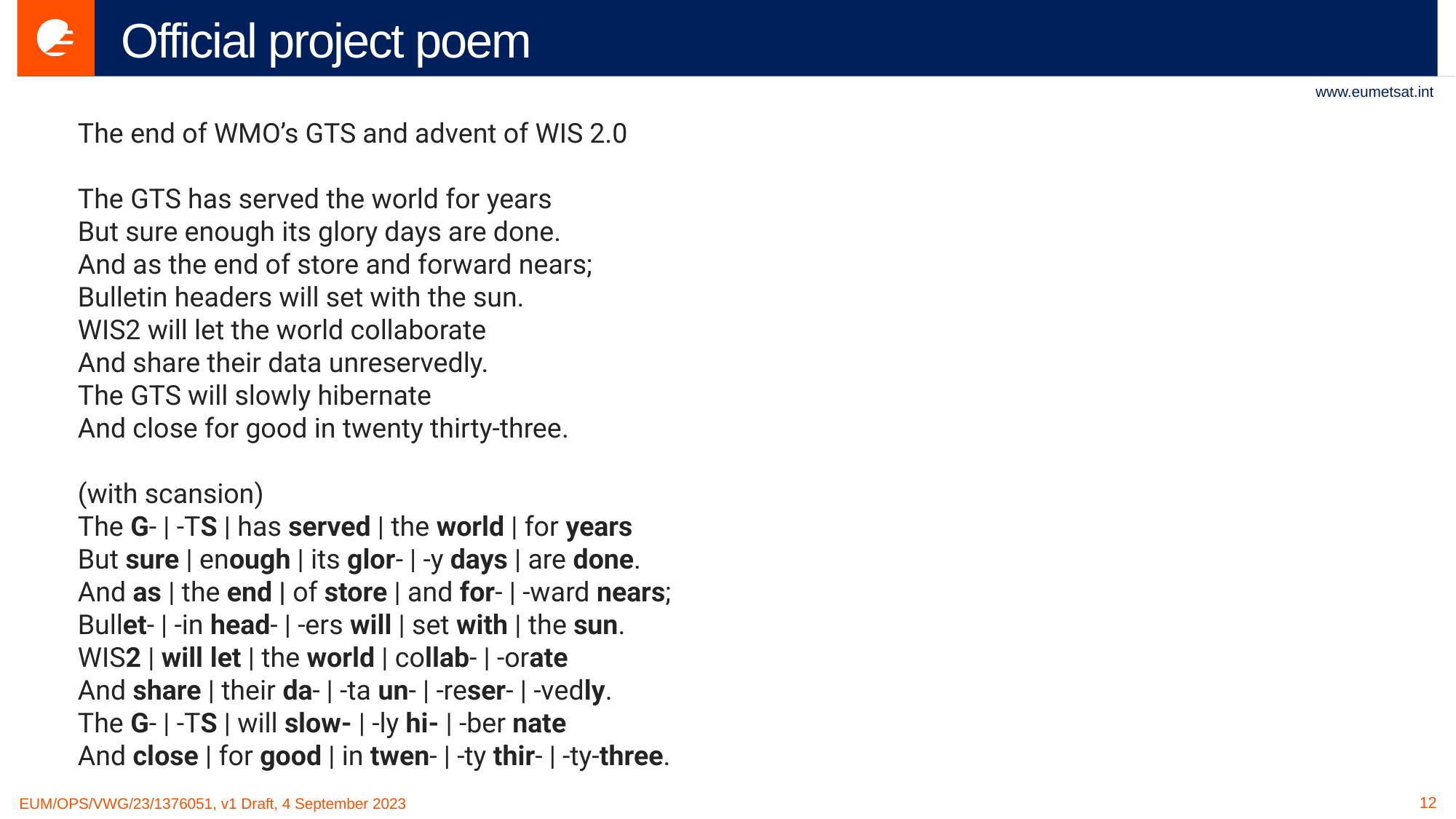

# Official project poem
The end of WMO’s GTS and advent of WIS 2.0

The GTS has served the world for years
But sure enough its glory days are done.
And as the end of store and forward nears;
Bulletin headers will set with the sun.
WIS2 will let the world collaborate
And share their data unreservedly.
The GTS will slowly hibernate
And close for good in twenty thirty-three.

(with scansion)
The G- | -TS | has served | the world | for years
But sure | enough | its glor- | -y days | are done.
And as | the end | of store | and for- | -ward nears;
Bullet- | -in head- | -ers will | set with | the sun.
WIS2 | will let | the world | collab- | -orate
And share | their da- | -ta un- | -reser- | -vedly.
The G- | -TS | will slow- | -ly hi- | -ber nate
And close | for good | in twen- | -ty thir- | -ty-three.